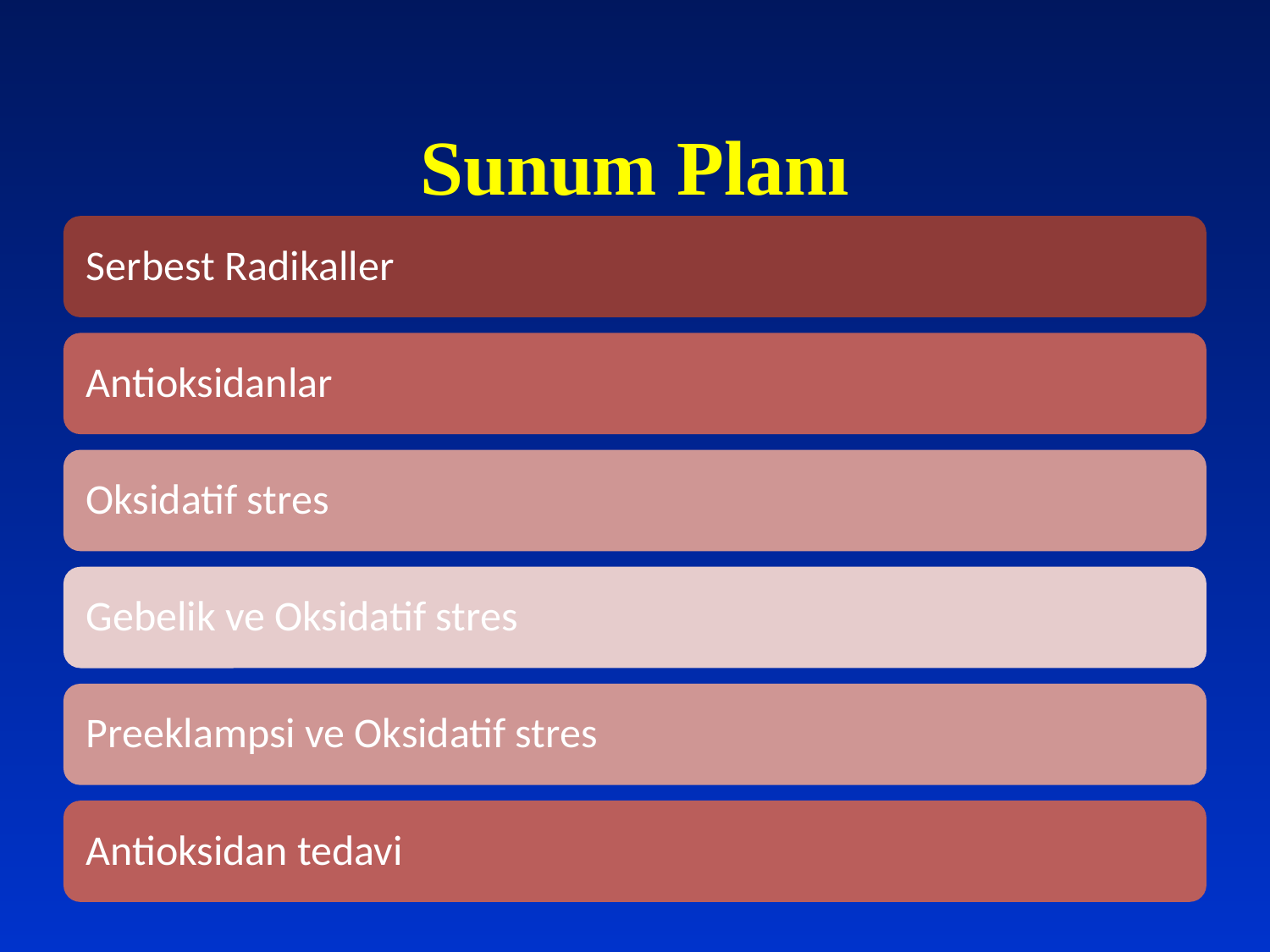

# Sunum Planı
Serbest Radikaller
Antioksidanlar
Oksidatif stres
Gebelik ve Oksidatif stres
Preeklampsi ve Oksidatif stres
Antioksidan tedavi